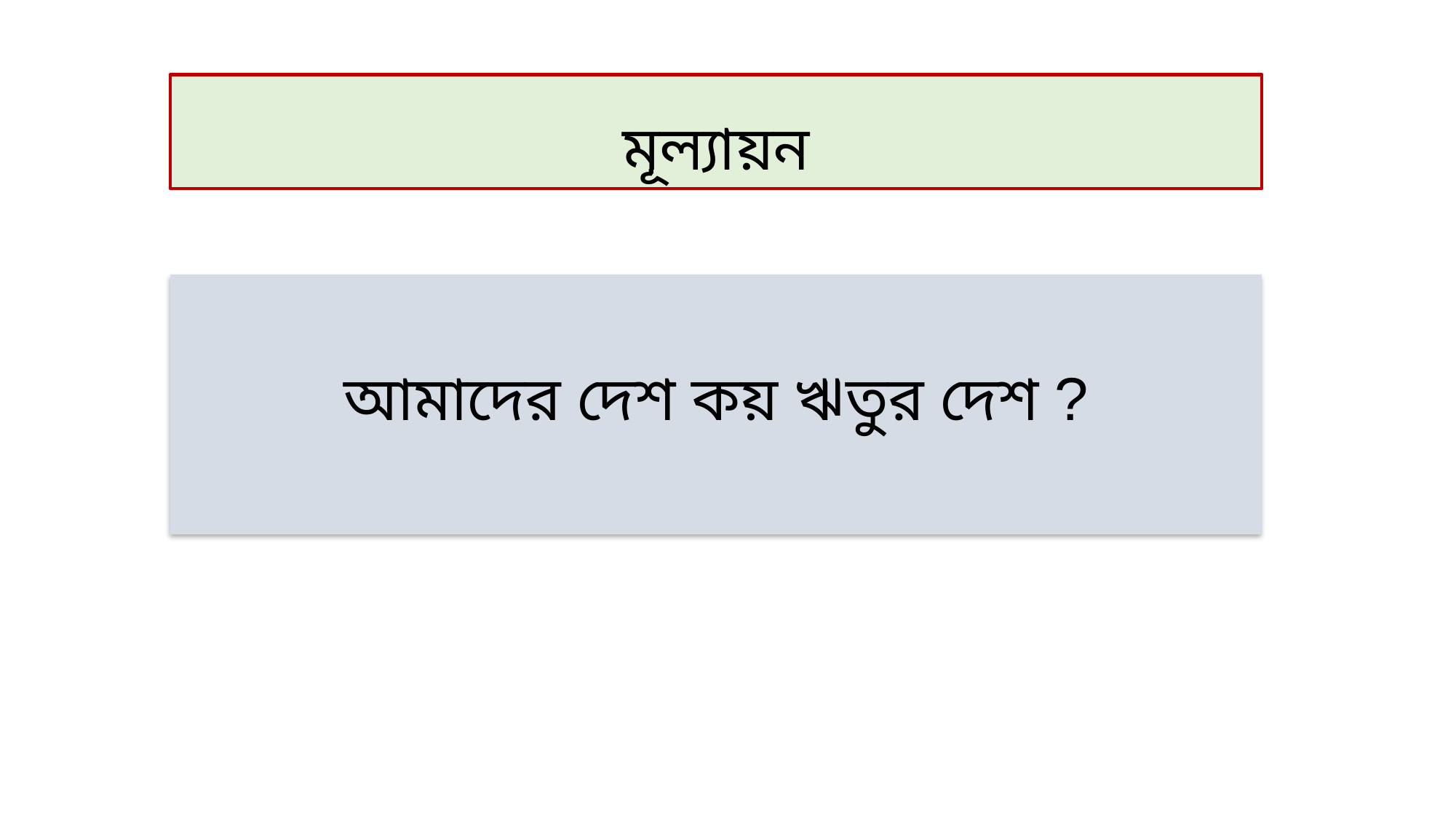

# মূল্যায়ন

আমাদের দেশ কয় ঋতুর দেশ ?